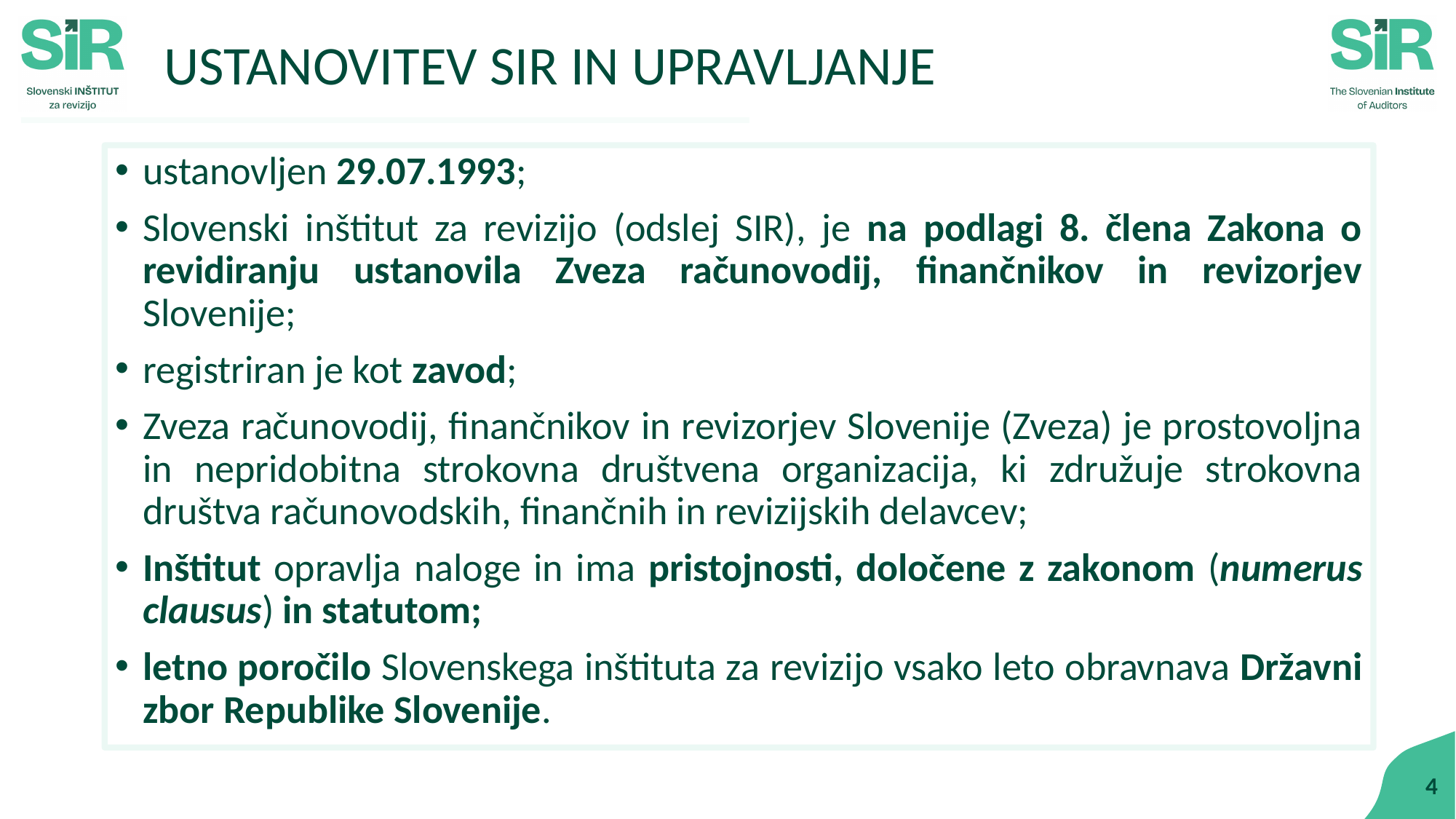

# USTANOVITEV SIR IN UPRAVLJANJE
ustanovljen 29.07.1993;
Slovenski inštitut za revizijo (odslej SIR), je na podlagi 8. člena Zakona o revidiranju ustanovila Zveza računovodij, finančnikov in revizorjev Slovenije;
registriran je kot zavod;
Zveza računovodij, finančnikov in revizorjev Slovenije (Zveza) je prostovoljna in nepridobitna strokovna društvena organizacija, ki združuje strokovna društva računovodskih, finančnih in revizijskih delavcev;
Inštitut opravlja naloge in ima pristojnosti, določene z zakonom (numerus clausus) in statutom;
letno poročilo Slovenskega inštituta za revizijo vsako leto obravnava Državni zbor Republike Slovenije.

4